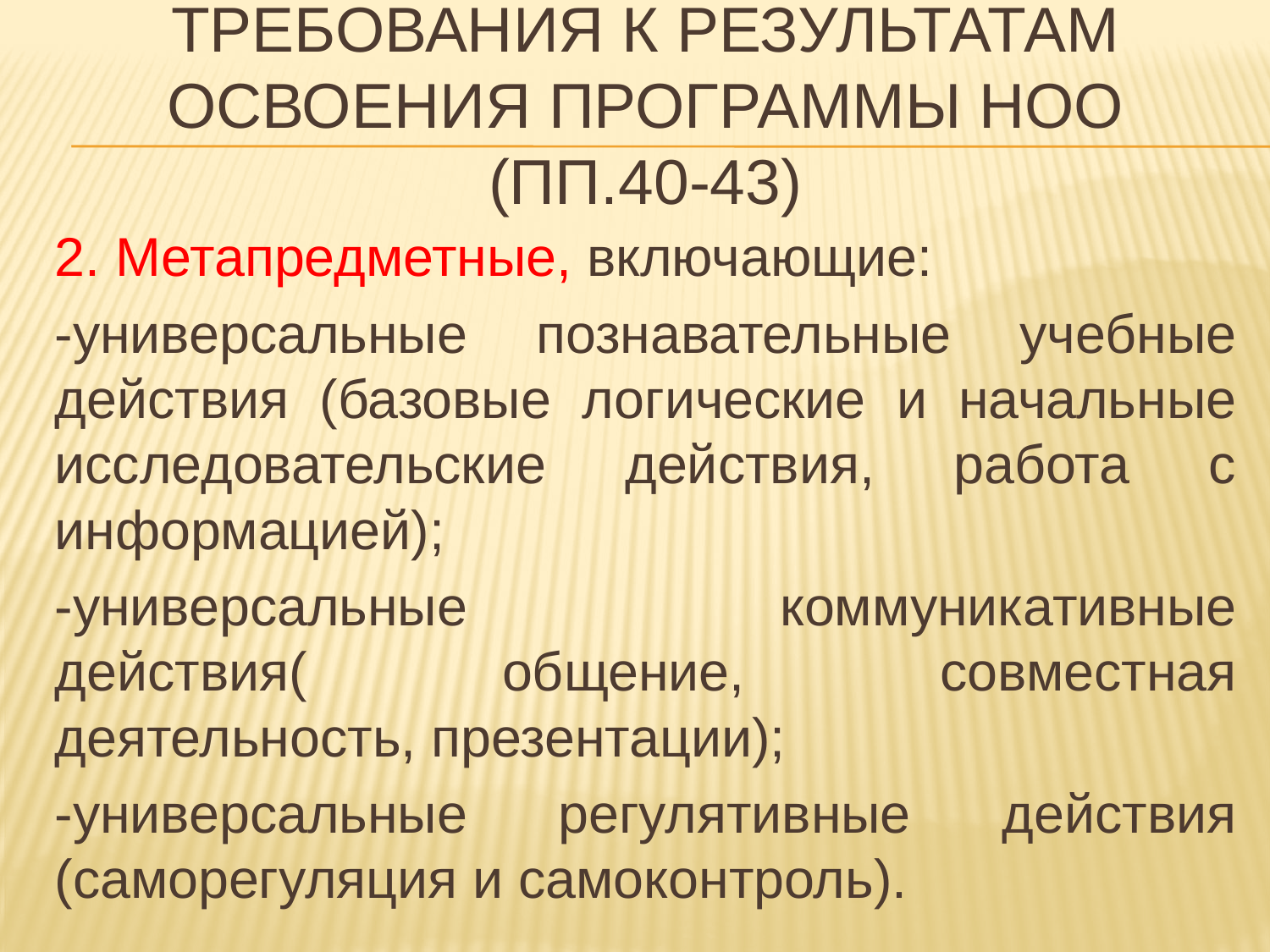

# Требования к результатам освоения программы НОО (пп.40-43)
2. Метапредметные, включающие:
-универсальные познавательные учебные действия (базовые логические и начальные исследовательские действия, работа с информацией);
-универсальные коммуникативные действия( общение, совместная деятельность, презентации);
-универсальные регулятивные действия (саморегуляция и самоконтроль).